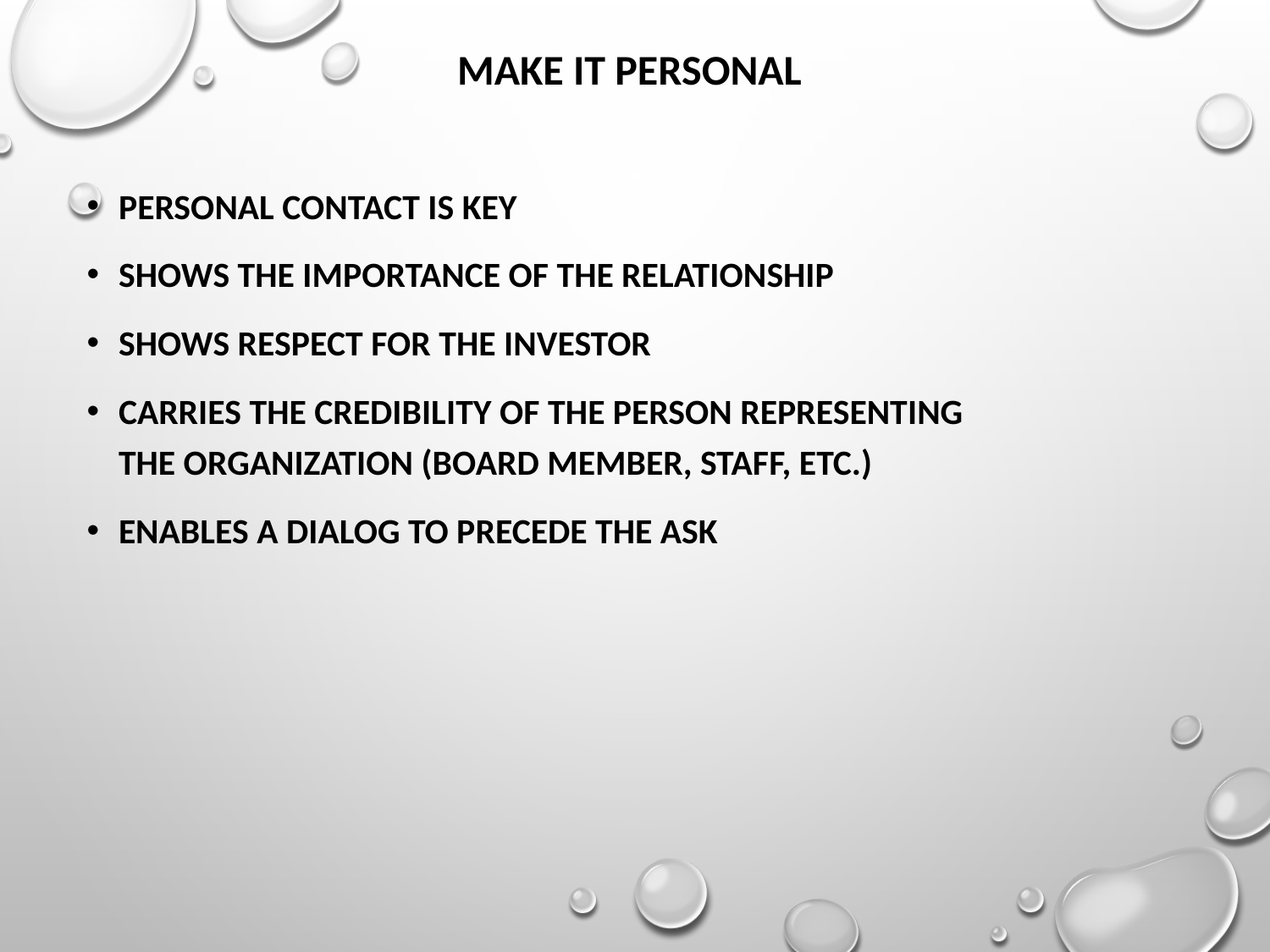

# Make It Personal
Personal contact is key
Shows the importance of the relationship
Shows respect for the investor
Carries the credibility of the person representing the organization (Board member, staff, etc.)
Enables a dialog to precede the ask